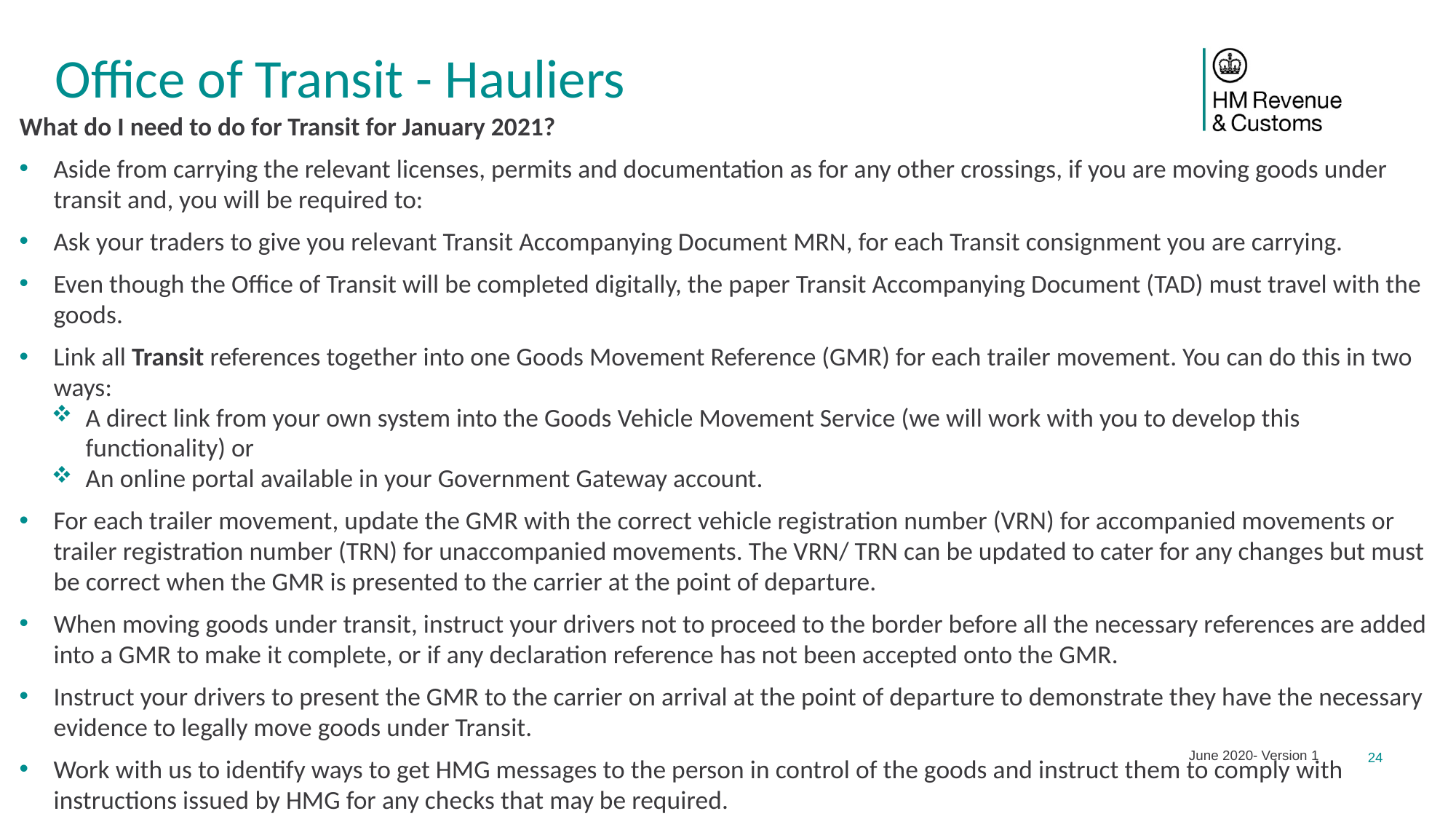

# Office of Transit - Hauliers
What do I need to do for Transit for January 2021?
Aside from carrying the relevant licenses, permits and documentation as for any other crossings, if you are moving goods under transit and, you will be required to:
Ask your traders to give you relevant Transit Accompanying Document MRN, for each Transit consignment you are carrying.
Even though the Office of Transit will be completed digitally, the paper Transit Accompanying Document (TAD) must travel with the goods.
Link all Transit references together into one Goods Movement Reference (GMR) for each trailer movement. You can do this in two ways:
A direct link from your own system into the Goods Vehicle Movement Service (we will work with you to develop this functionality) or
An online portal available in your Government Gateway account.
For each trailer movement, update the GMR with the correct vehicle registration number (VRN) for accompanied movements or trailer registration number (TRN) for unaccompanied movements. The VRN/ TRN can be updated to cater for any changes but must be correct when the GMR is presented to the carrier at the point of departure.
When moving goods under transit, instruct your drivers not to proceed to the border before all the necessary references are added into a GMR to make it complete, or if any declaration reference has not been accepted onto the GMR.
Instruct your drivers to present the GMR to the carrier on arrival at the point of departure to demonstrate they have the necessary evidence to legally move goods under Transit.
Work with us to identify ways to get HMG messages to the person in control of the goods and instruct them to comply with instructions issued by HMG for any checks that may be required.
June 2020- Version 1
24